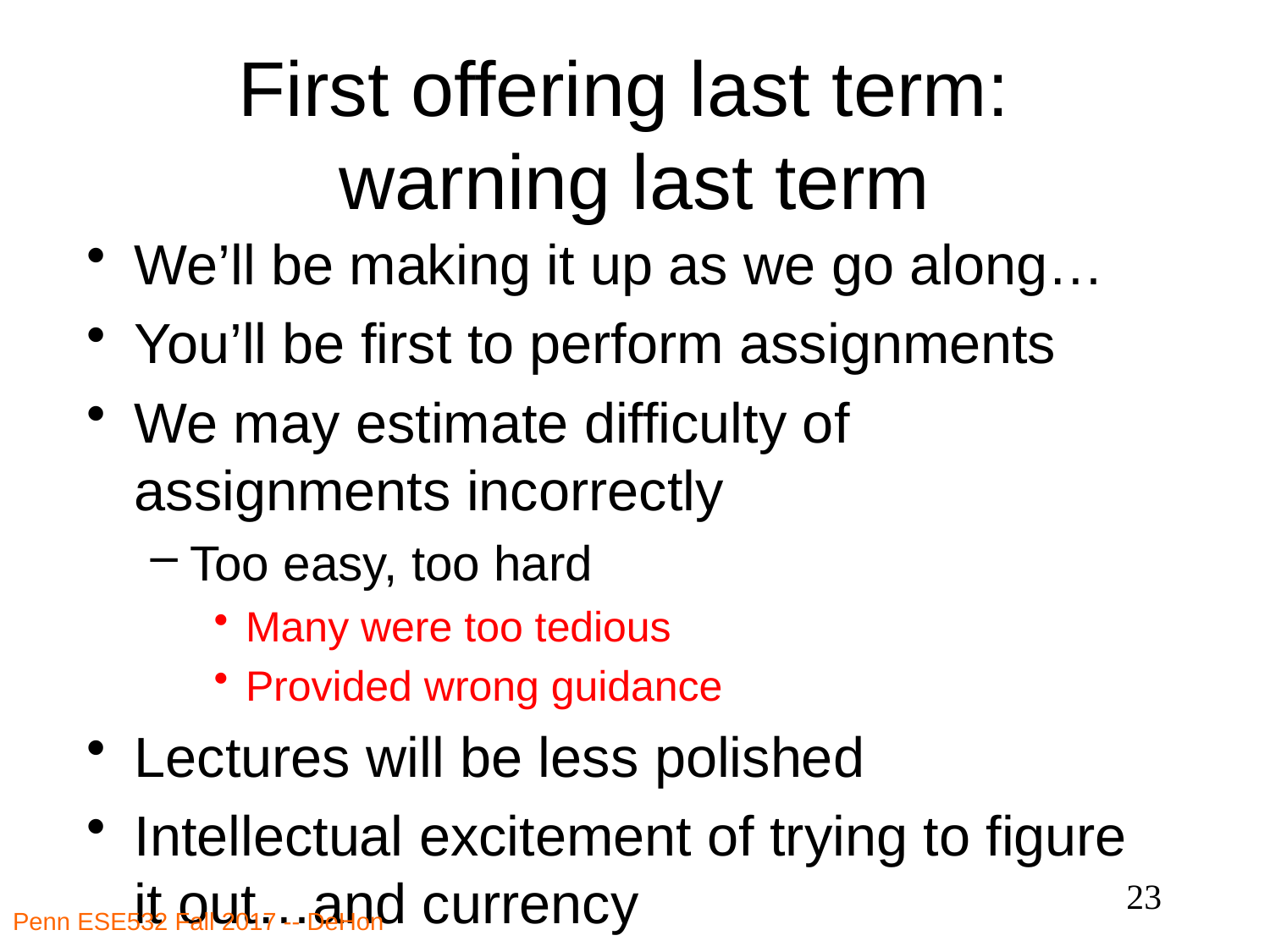

# First offering last term: warning last term
We’ll be making it up as we go along…
You’ll be first to perform assignments
We may estimate difficulty of assignments incorrectly
Too easy, too hard
Many were too tedious
Provided wrong guidance
Lectures will be less polished
Intellectual excitement of trying to figure it out…and currency
23
Penn ESE532 Fall 2017 -- DeHon